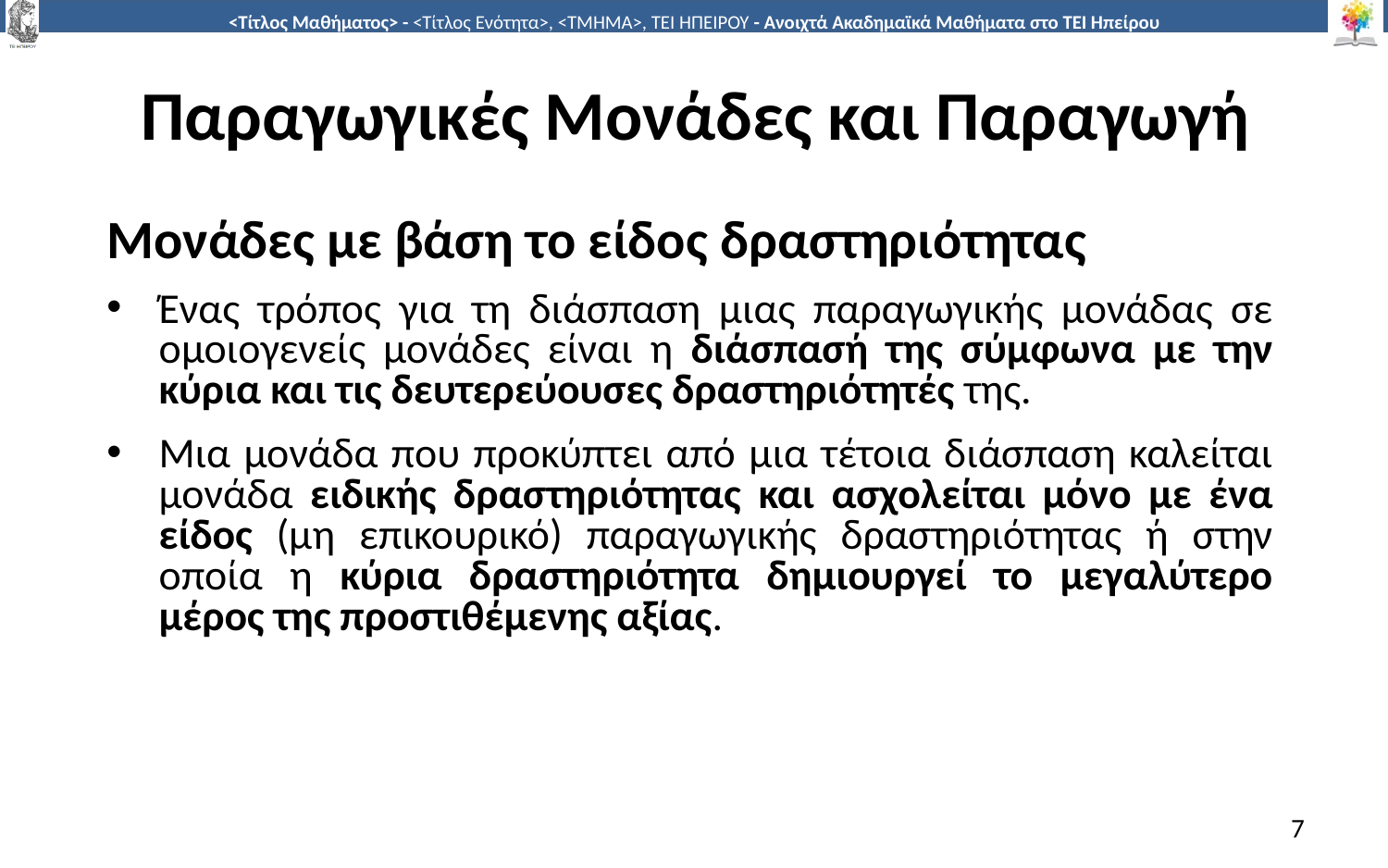

# Παραγωγικές Μονάδες και Παραγωγή
Μονάδες με βάση το είδος δραστηριότητας
Ένας τρόπος για τη διάσπαση μιας παραγωγικής μονάδας σε ομοιογενείς μονάδες είναι η διάσπασή της σύμφωνα με την κύρια και τις δευτερεύουσες δραστηριότητές της.
Μια μονάδα που προκύπτει από μια τέτοια διάσπαση καλείται μονάδα ειδικής δραστηριότητας και ασχολείται μόνο με ένα είδος (μη επικουρικό) παραγωγικής δραστηριότητας ή στην οποία η κύρια δραστηριότητα δημιουργεί το μεγαλύτερο μέρος της προστιθέμενης αξίας.

7